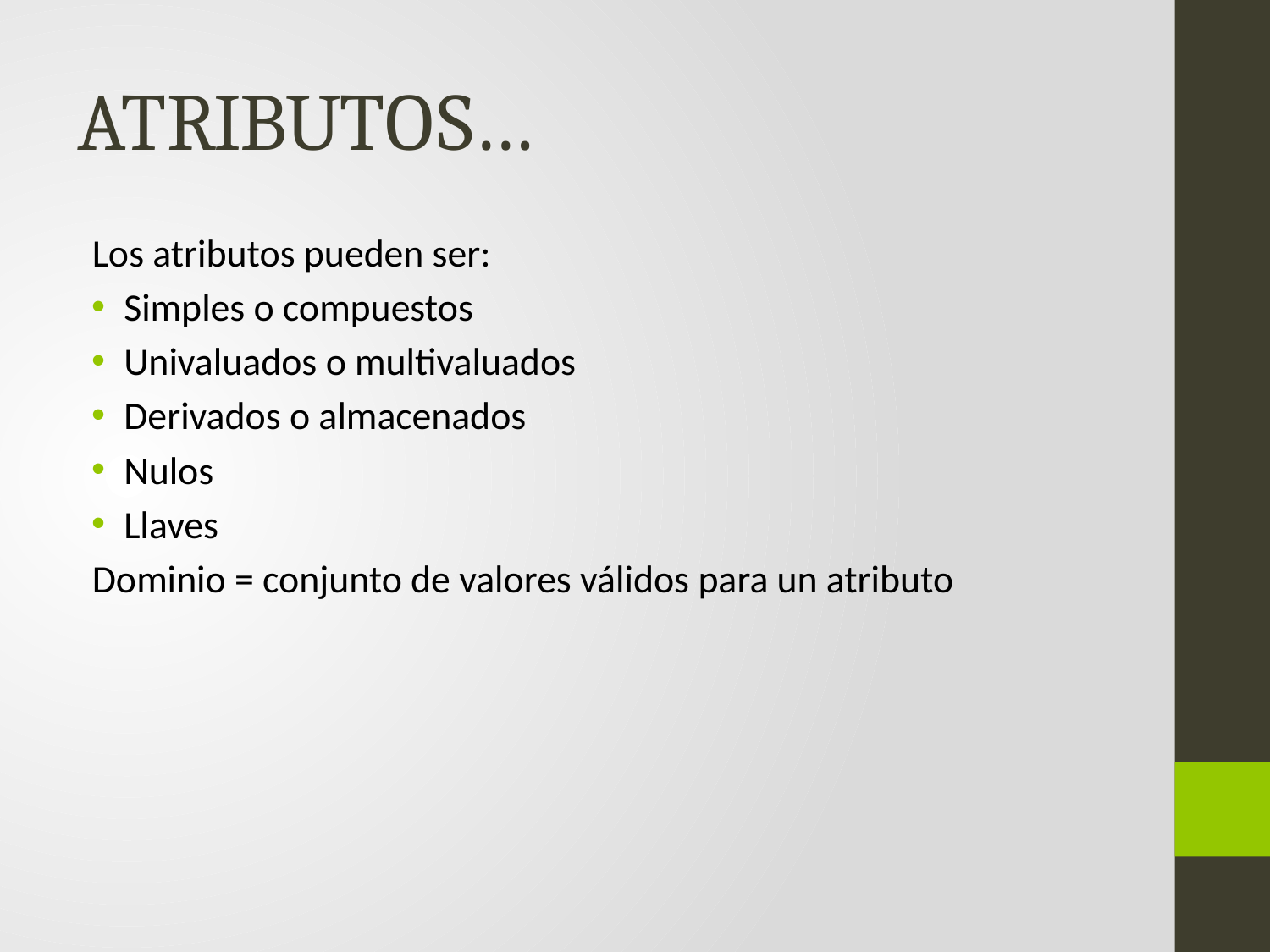

# ATRIBUTOS…
Los atributos pueden ser:
Simples o compuestos
Univaluados o multivaluados
Derivados o almacenados
Nulos
Llaves
Dominio = conjunto de valores válidos para un atributo